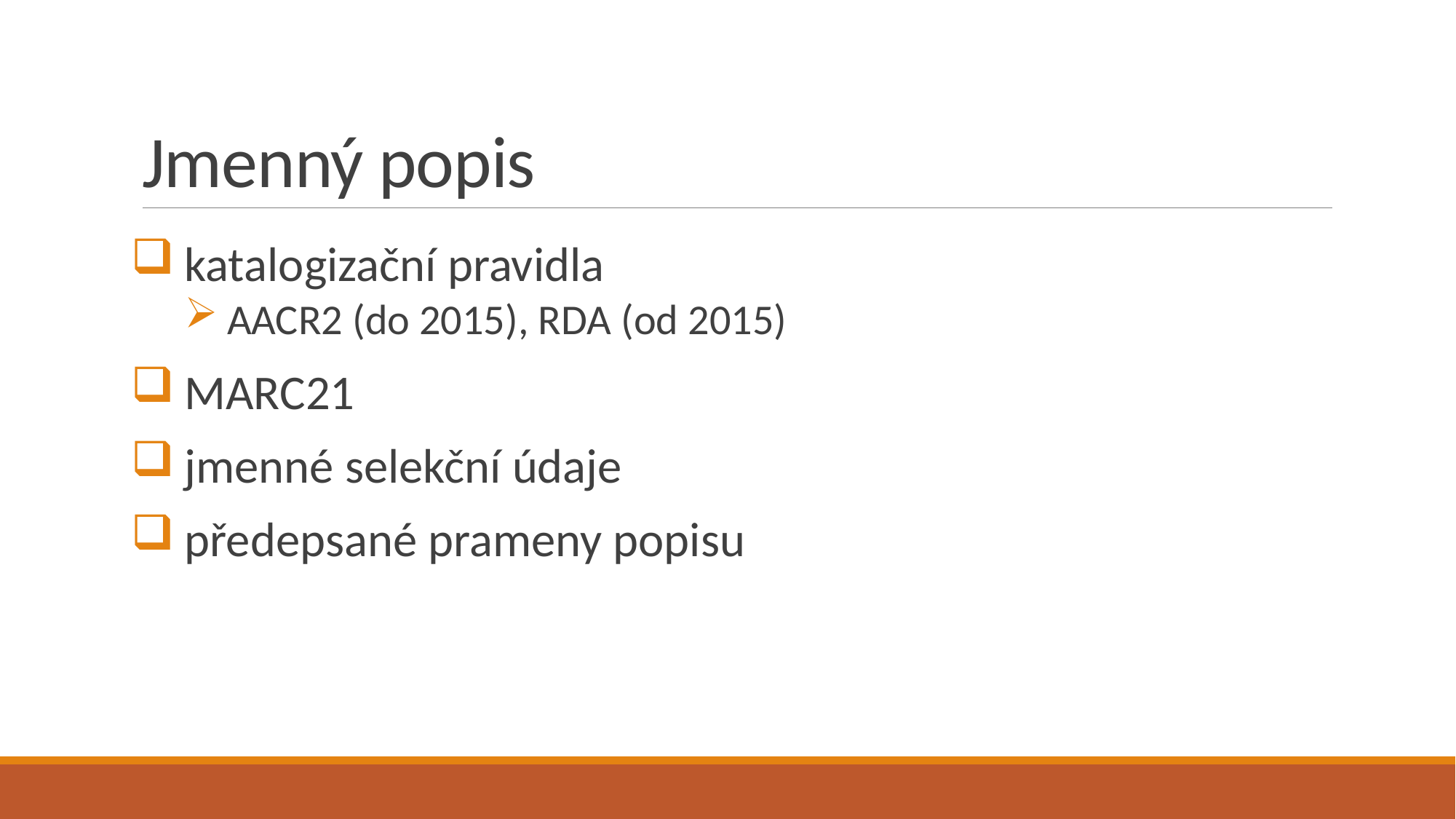

# Jmenný popis
katalogizační pravidla
AACR2 (do 2015), RDA (od 2015)
MARC21
jmenné selekční údaje
předepsané prameny popisu